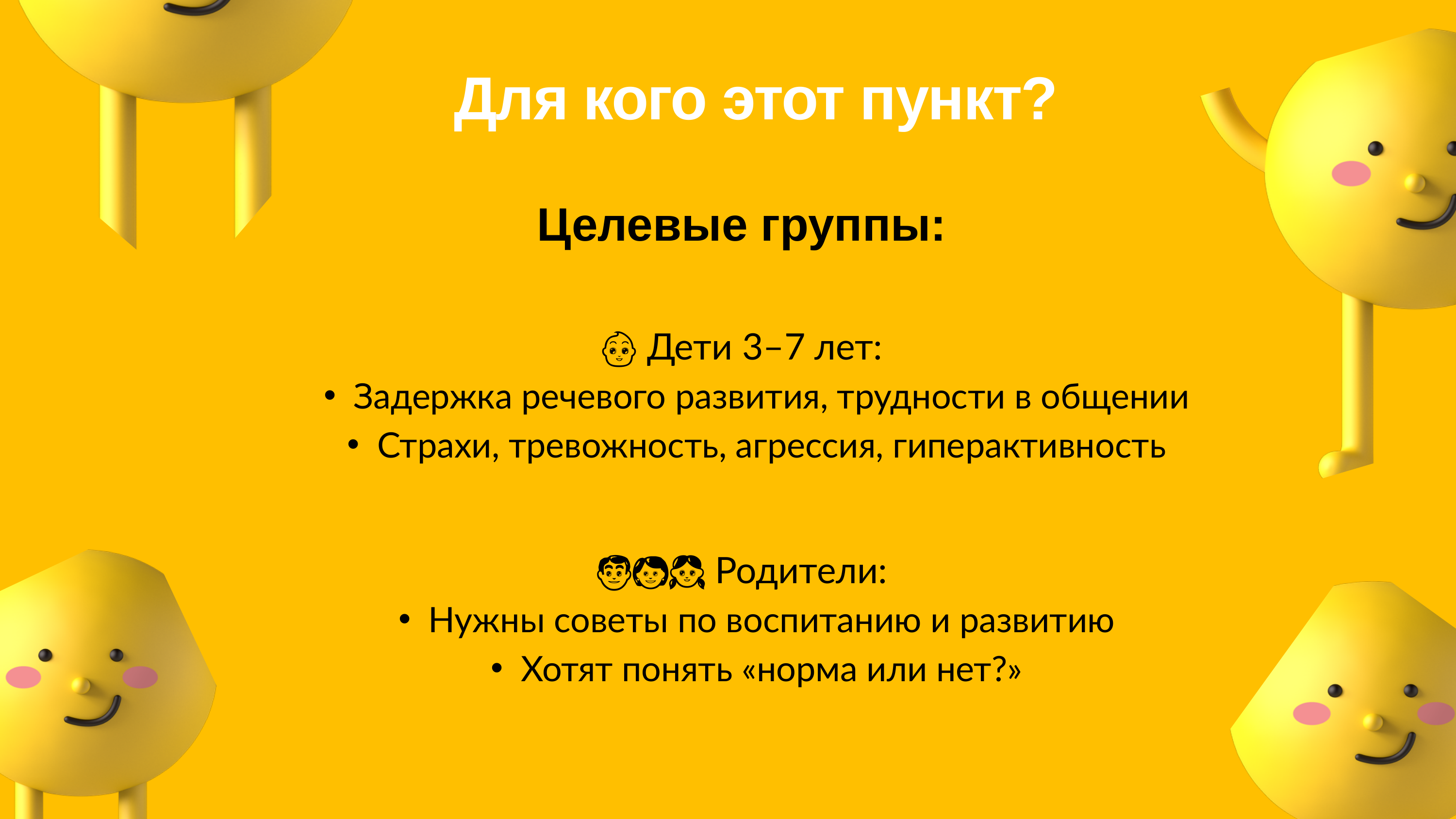

Для кого этот пункт?

Целевые группы:

👶 Дети 3–7 лет:
Задержка речевого развития, трудности в общении
Страхи, тревожность, агрессия, гиперактивность

👨‍👩‍👧 Родители:
Нужны советы по воспитанию и развитию
Хотят понять «норма или нет?»